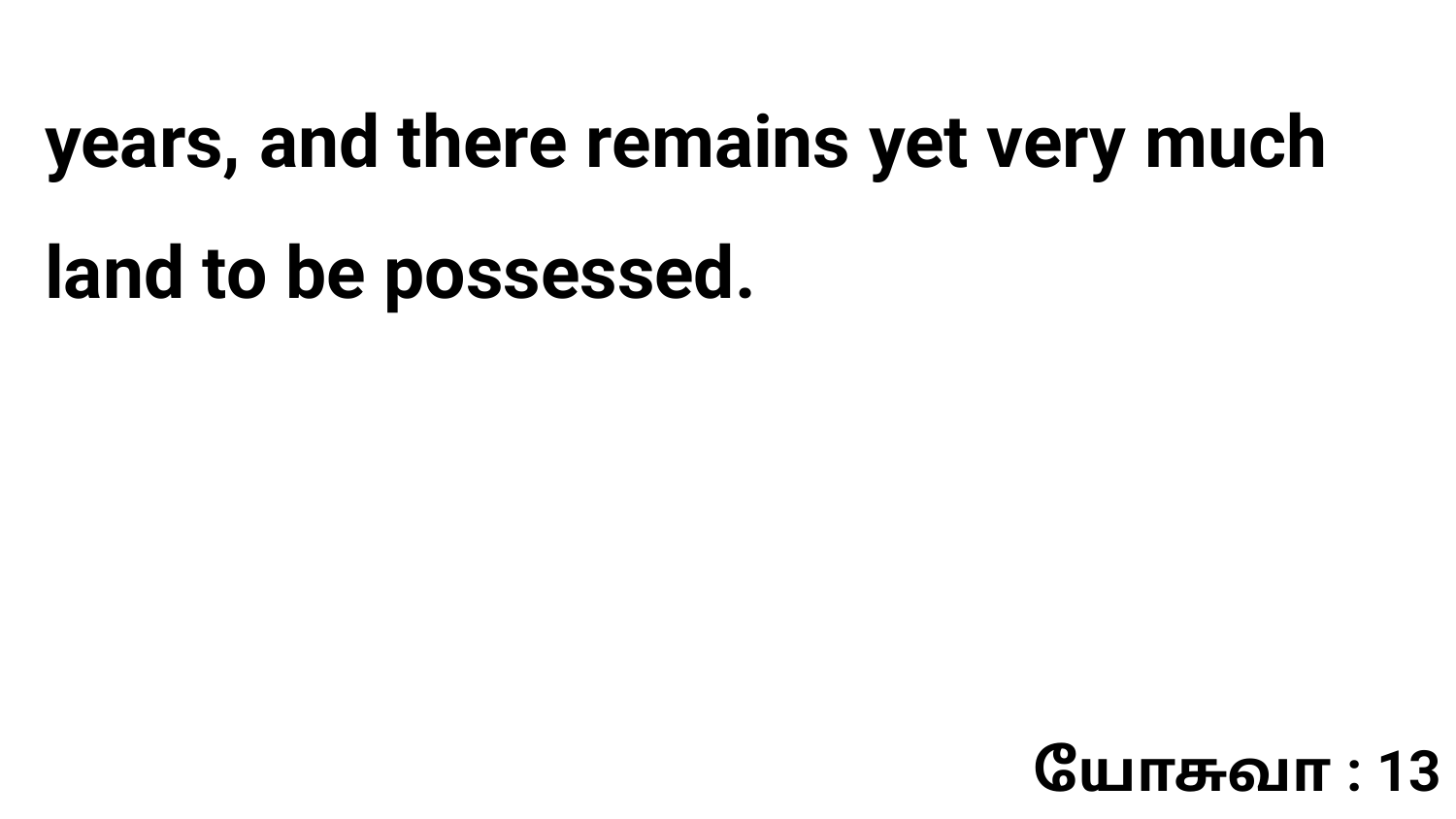

years, and there remains yet very much land to be possessed.
யோசுவா : 13